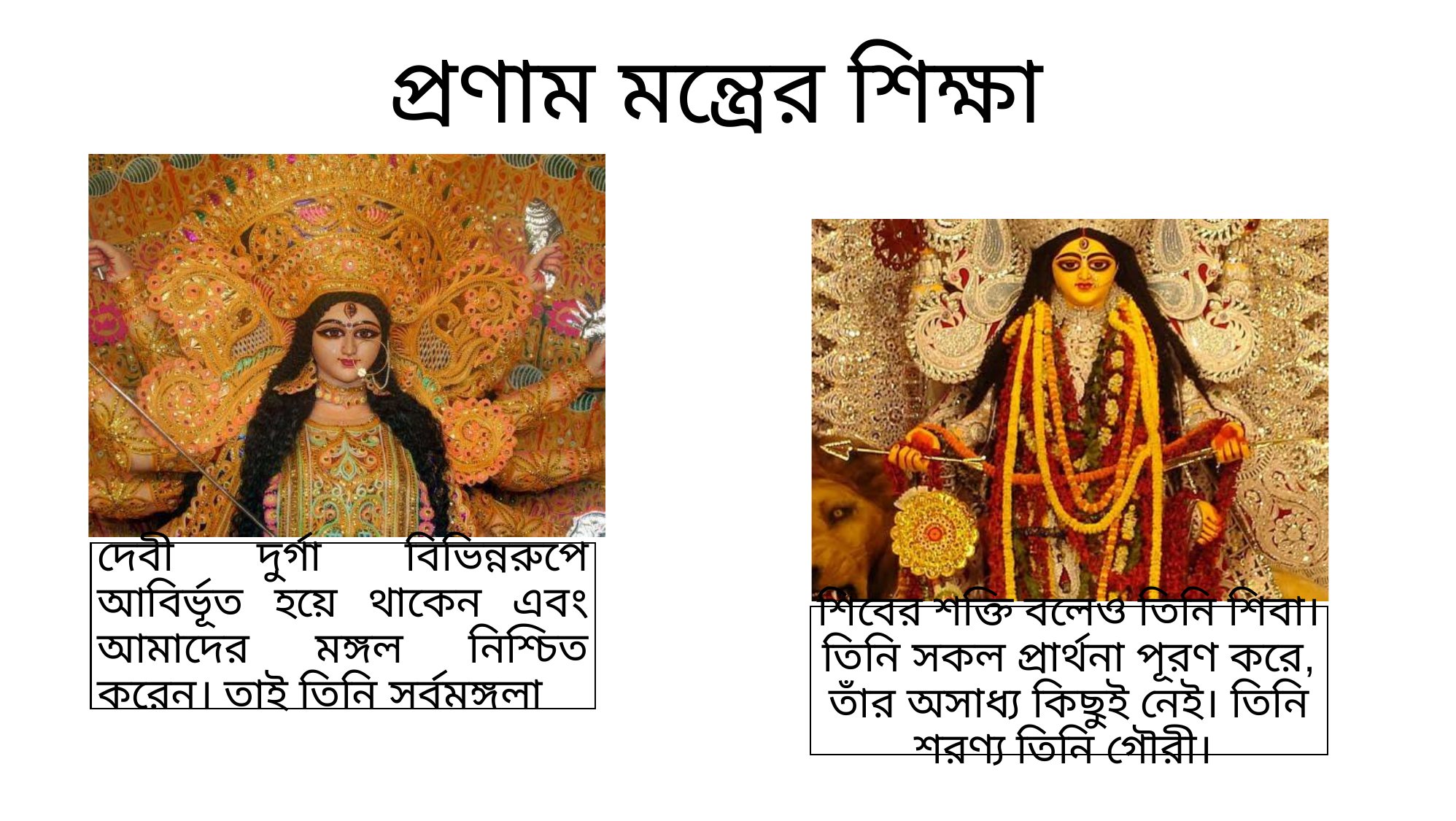

প্রণাম মন্ত্রের শিক্ষা
দেবী দুর্গা বিভিন্নরুপে আবির্ভূত হয়ে থাকেন এবং আমাদের মঙ্গল নিশ্চিত করেন। তাই তিনি সর্বমঙ্গলা
শিবের শক্তি বলেও তিনি শিবা। তিনি সকল প্রার্থনা পূরণ করে, তাঁর অসাধ্য কিছুই নেই। তিনি শরণ্য তিনি গৌরী।